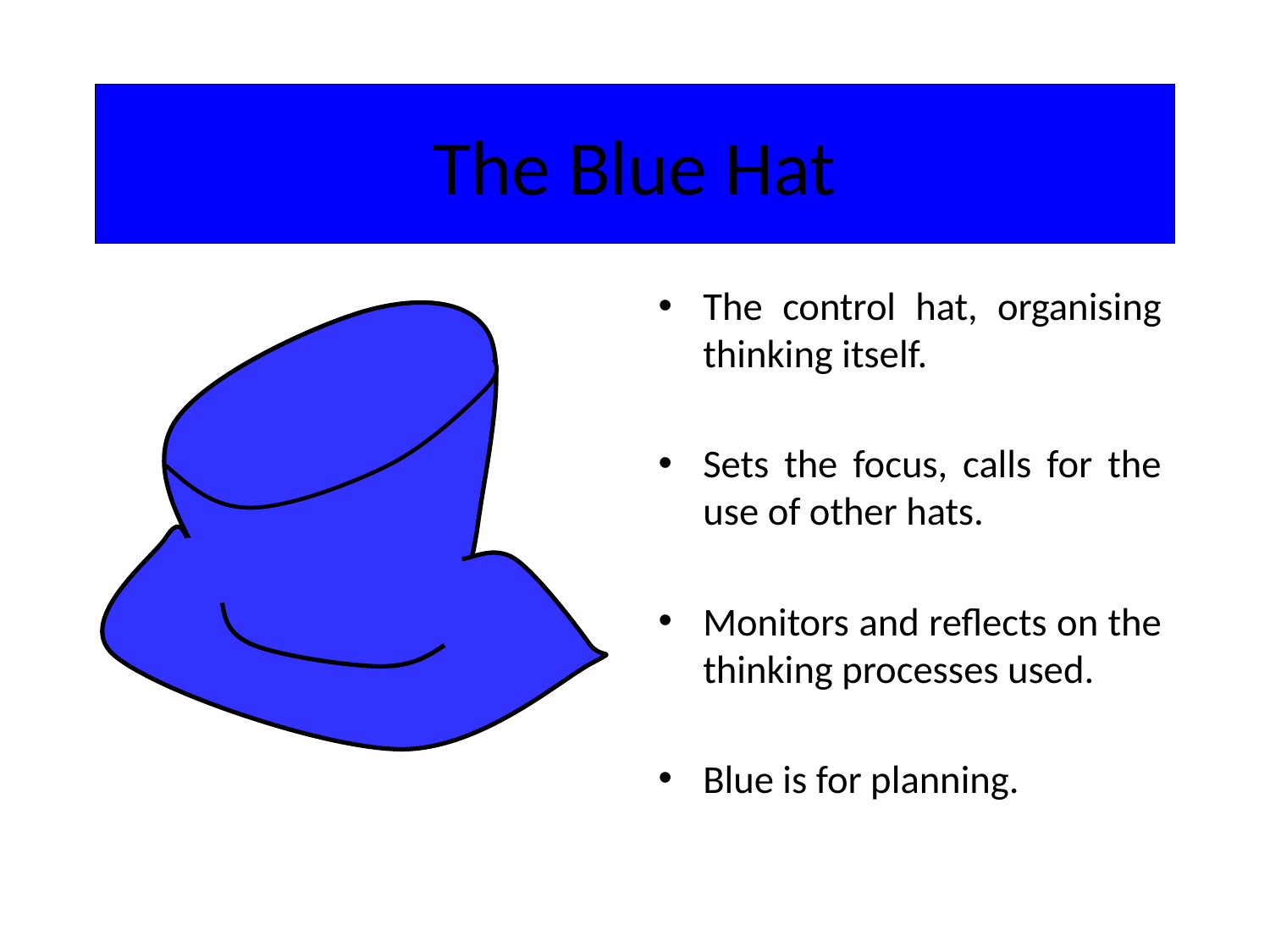

# The Blue Hat
The control hat, organising thinking itself.

Sets the focus, calls for the use of other hats.

Monitors and reflects on the thinking processes used.

Blue is for planning.